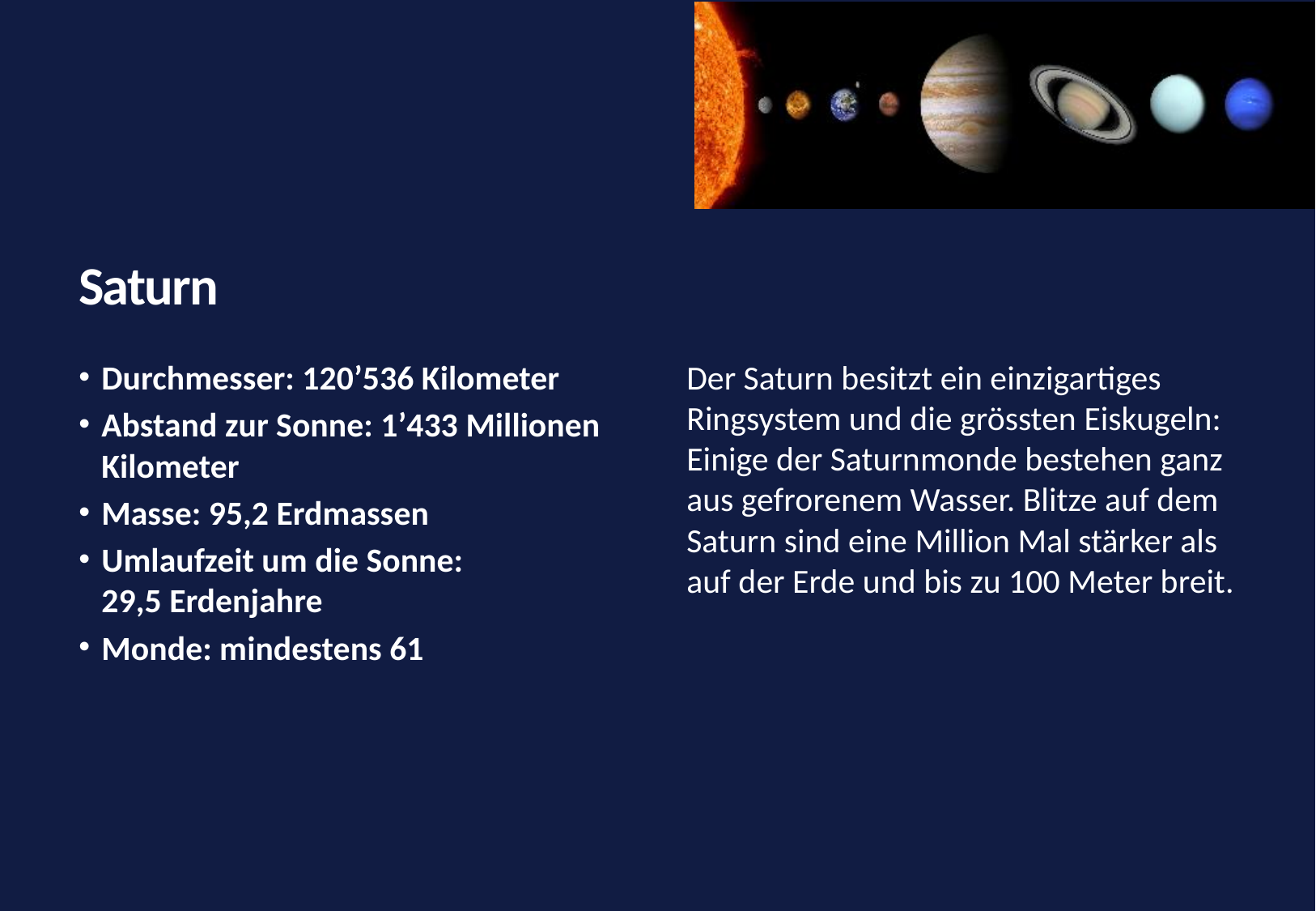

# Saturn
Durchmesser: 120’536 Kilometer
Abstand zur Sonne: 1’433 Millionen Kilometer
Masse: 95,2 Erdmassen
Umlaufzeit um die Sonne:
29,5 Erdenjahre
Monde: mindestens 61
Der Saturn besitzt ein einzigartiges Ringsystem und die grössten Eiskugeln: Einige der Saturnmonde bestehen ganz aus gefrorenem Wasser. Blitze auf dem Saturn sind eine Million Mal stärker als auf der Erde und bis zu 100 Meter breit.